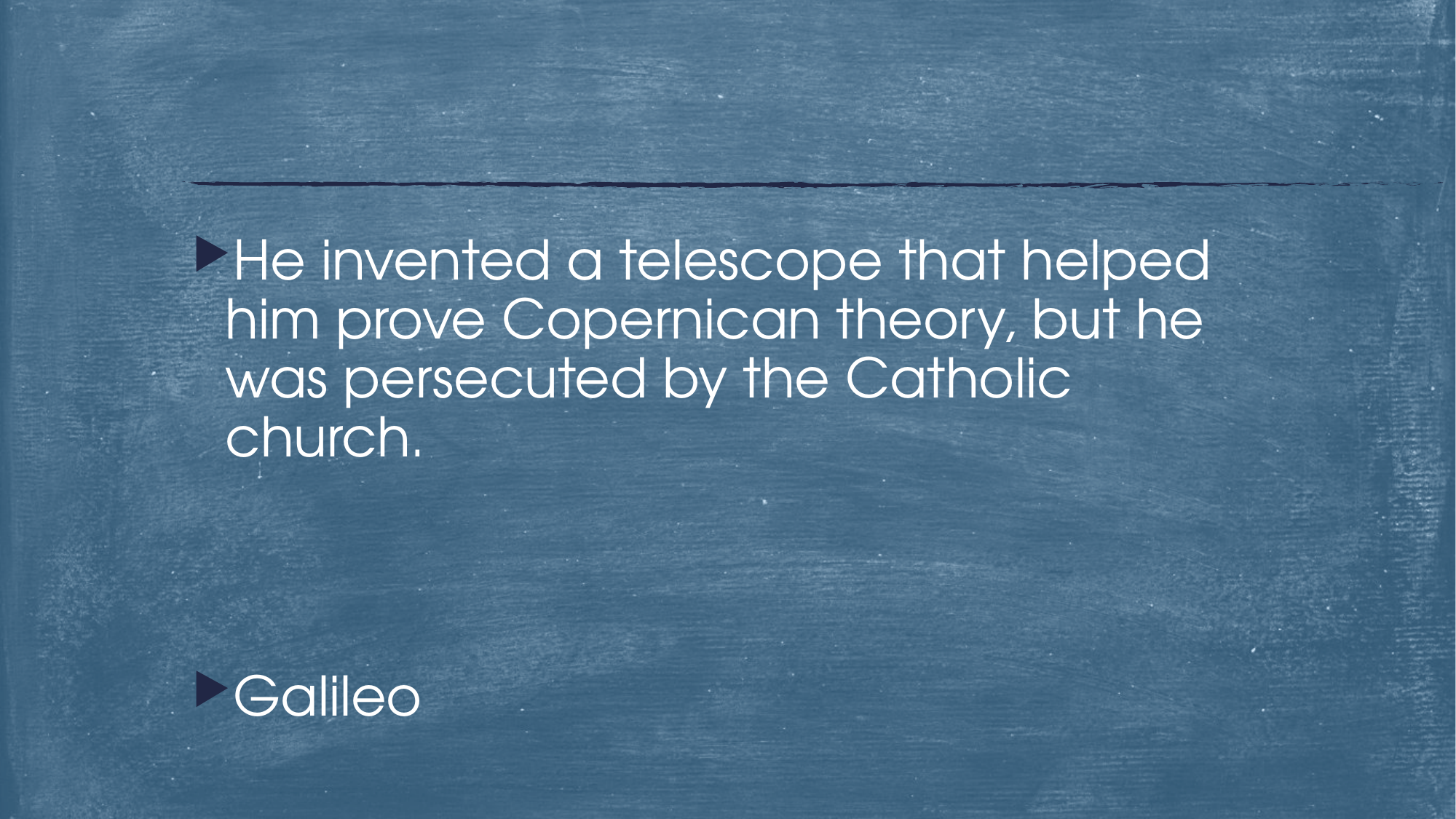

#
He invented a telescope that helped him prove Copernican theory, but he was persecuted by the Catholic church.

Galileo